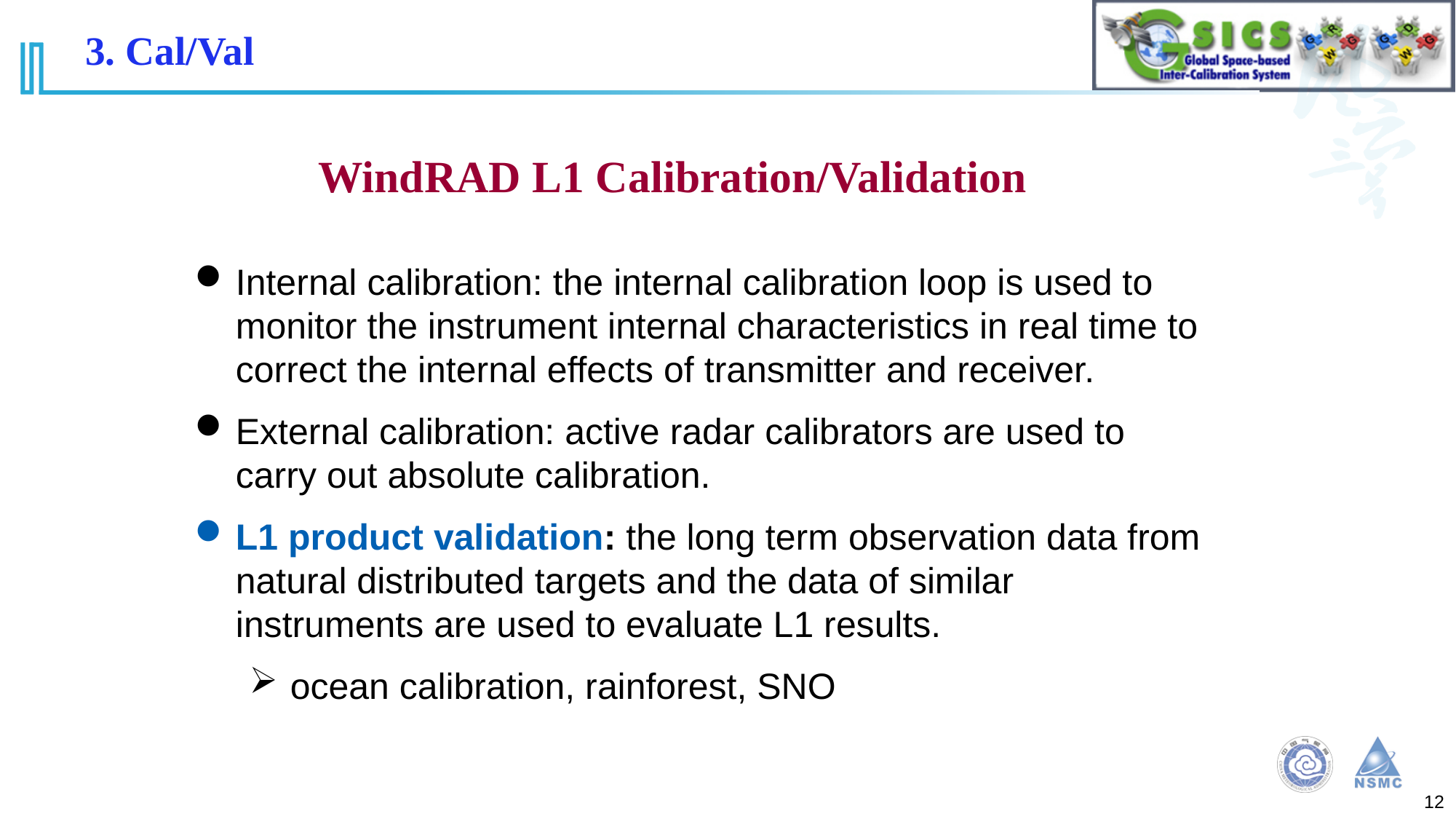

3. Cal/Val
WindRAD L1 Calibration/Validation
Internal calibration: the internal calibration loop is used to monitor the instrument internal characteristics in real time to correct the internal effects of transmitter and receiver.
External calibration: active radar calibrators are used to carry out absolute calibration.
L1 product validation: the long term observation data from natural distributed targets and the data of similar instruments are used to evaluate L1 results.
ocean calibration, rainforest, SNO

12